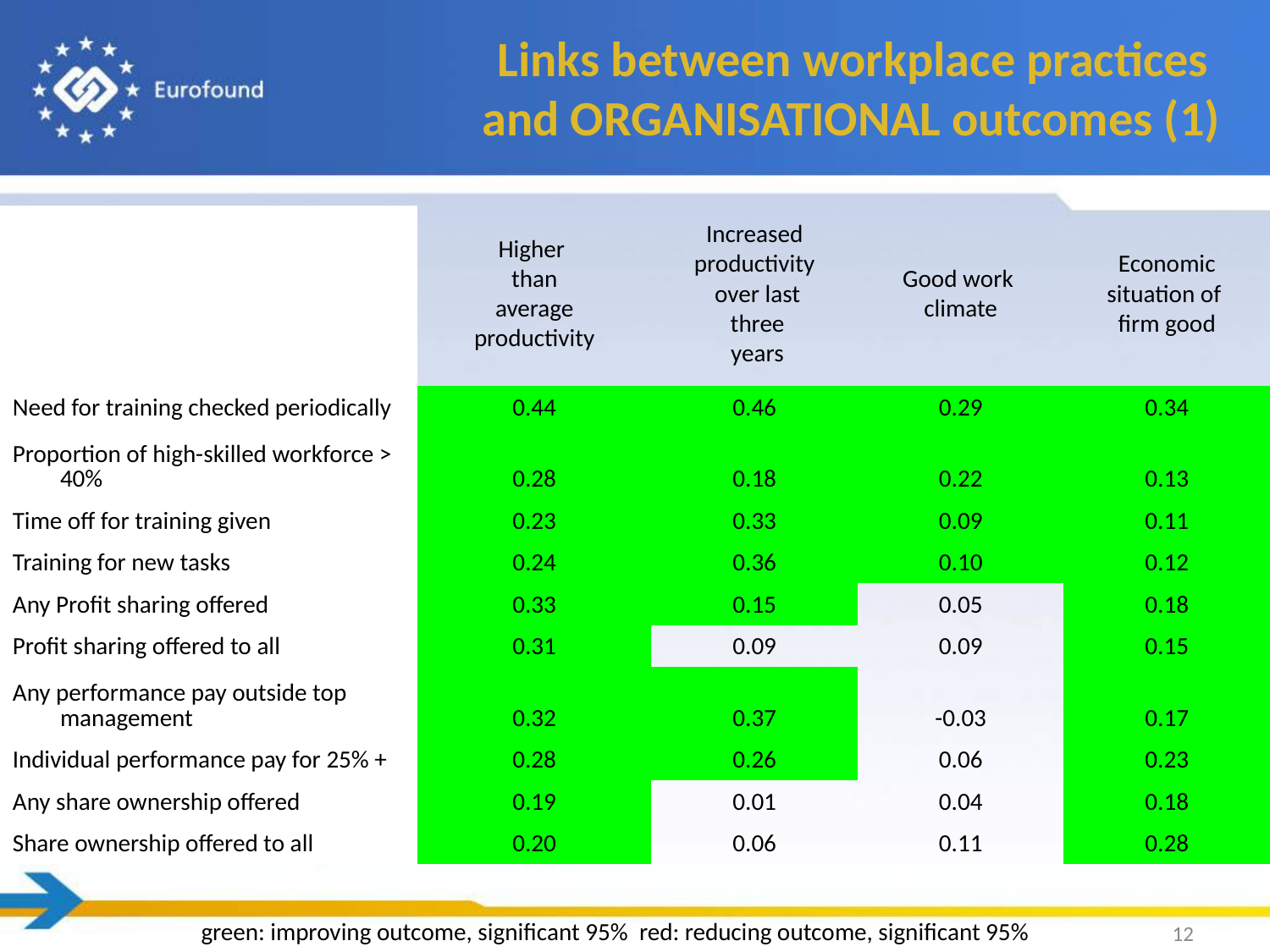

Links between workplace practices
and ORGANISATIONAL outcomes (1)
|  | Higher than average productivity | Increased productivity over last three years | Good work climate | Economic situation of firm good |
| --- | --- | --- | --- | --- |
| Need for training checked periodically | 0.44 | 0.46 | 0.29 | 0.34 |
| Proportion of high-skilled workforce > 40% | 0.28 | 0.18 | 0.22 | 0.13 |
| Time off for training given | 0.23 | 0.33 | 0.09 | 0.11 |
| Training for new tasks | 0.24 | 0.36 | 0.10 | 0.12 |
| Any Profit sharing offered | 0.33 | 0.15 | 0.05 | 0.18 |
| Profit sharing offered to all | 0.31 | 0.09 | 0.09 | 0.15 |
| Any performance pay outside top management | 0.32 | 0.37 | -0.03 | 0.17 |
| Individual performance pay for 25% + | 0.28 | 0.26 | 0.06 | 0.23 |
| Any share ownership offered | 0.19 | 0.01 | 0.04 | 0.18 |
| Share ownership offered to all | 0.20 | 0.06 | 0.11 | 0.28 |

12
green: improving outcome, significant 95%  red: reducing outcome, significant 95%